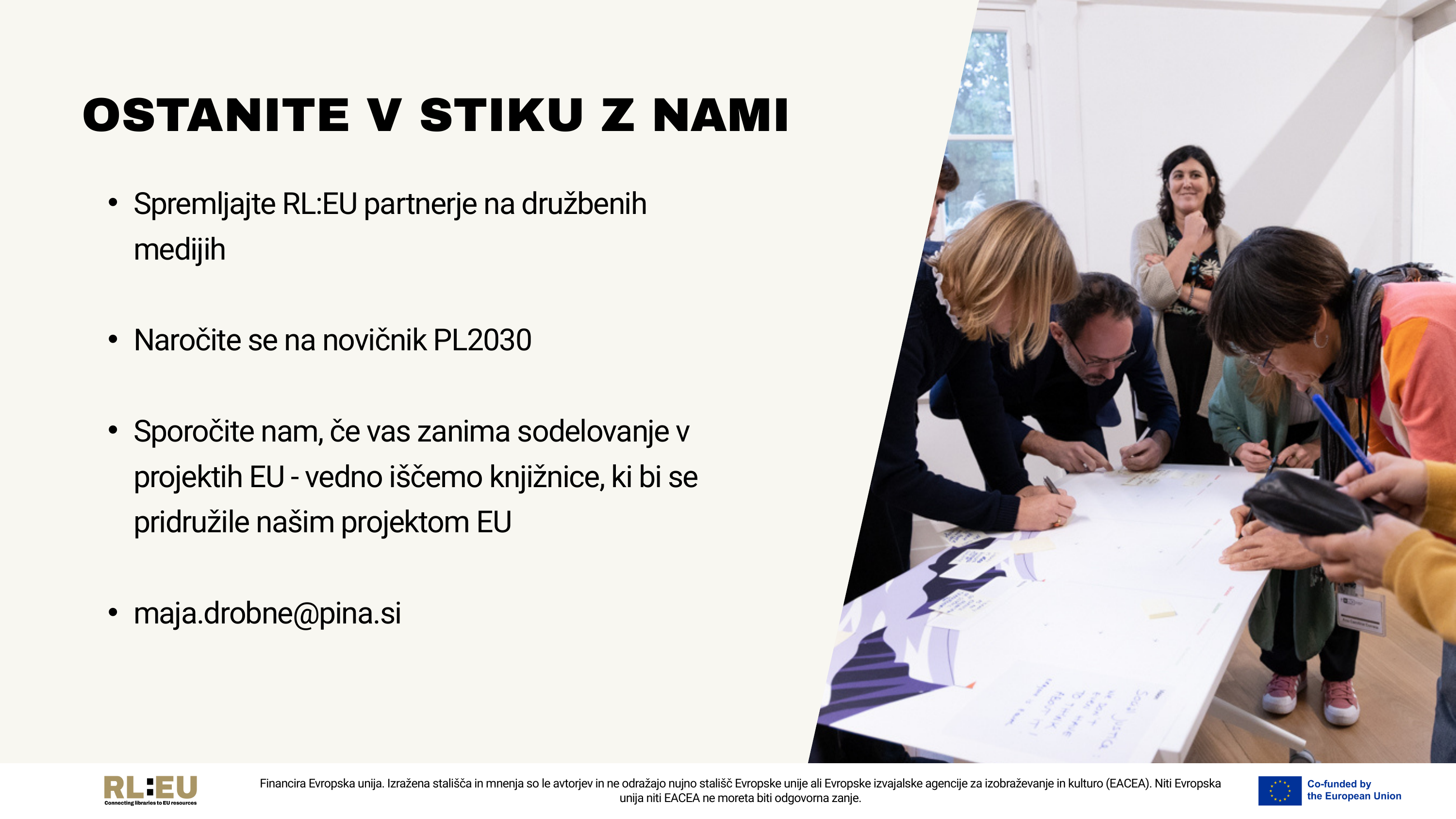

OSTANITE V STIKU Z NAMI
Spremljajte RL:EU partnerje na družbenih medijih

Naročite se na novičnik PL2030

Sporočite nam, če vas zanima sodelovanje v projektih EU - vedno iščemo knjižnice, ki bi se pridružile našim projektom EU

maja.drobne@pina.si

Financira Evropska unija. Izražena stališča in mnenja so le avtorjev in ne odražajo nujno stališč Evropske unije ali Evropske izvajalske agencije za izobraževanje in kulturo (EACEA). Niti Evropska unija niti EACEA ne moreta biti odgovorna zanje.